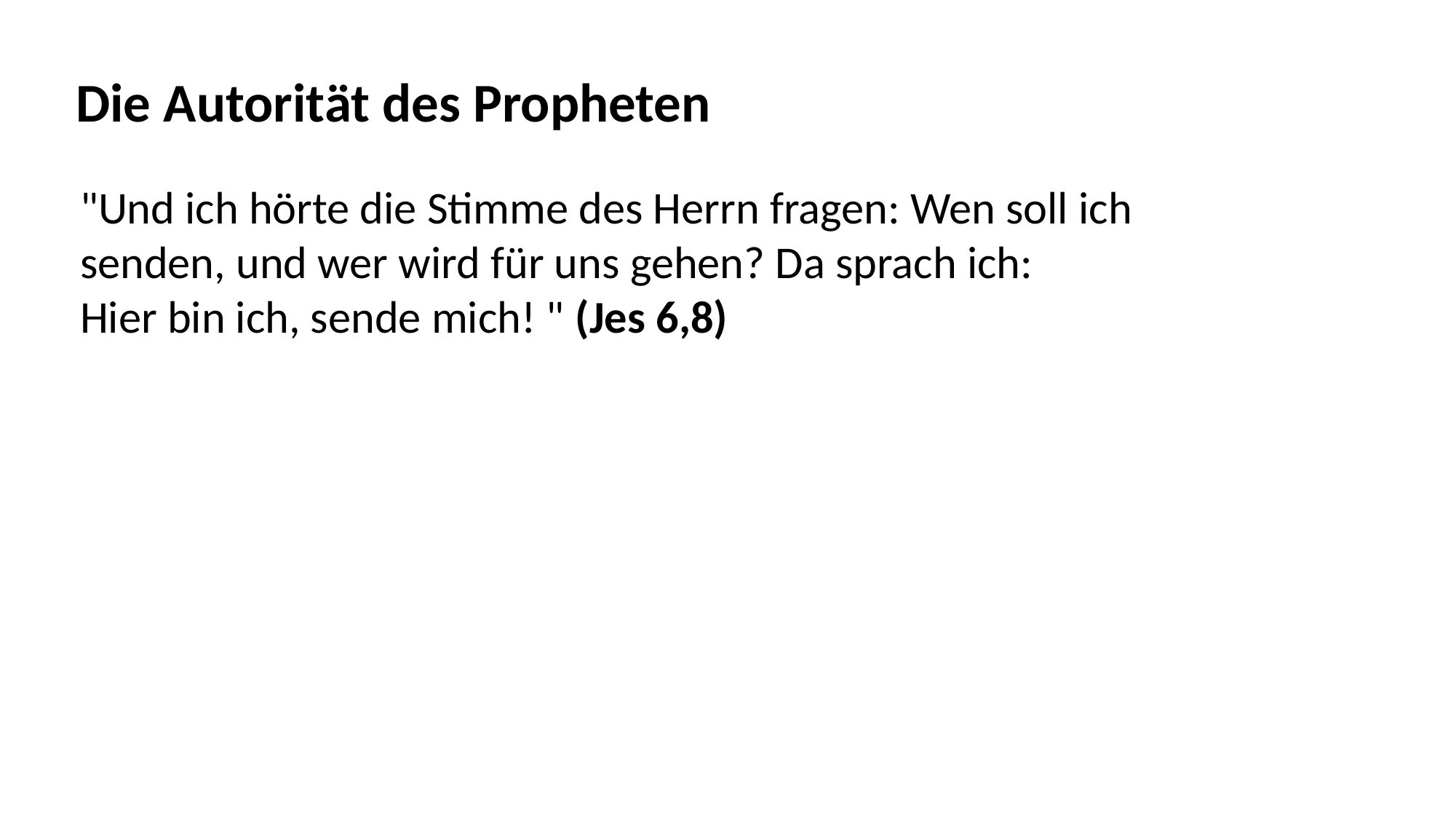

Die Autorität des Propheten
"Und ich hörte die Stimme des Herrn fragen: Wen soll ich
senden, und wer wird für uns gehen? Da sprach ich:
Hier bin ich, sende mich! " (Jes 6,8)